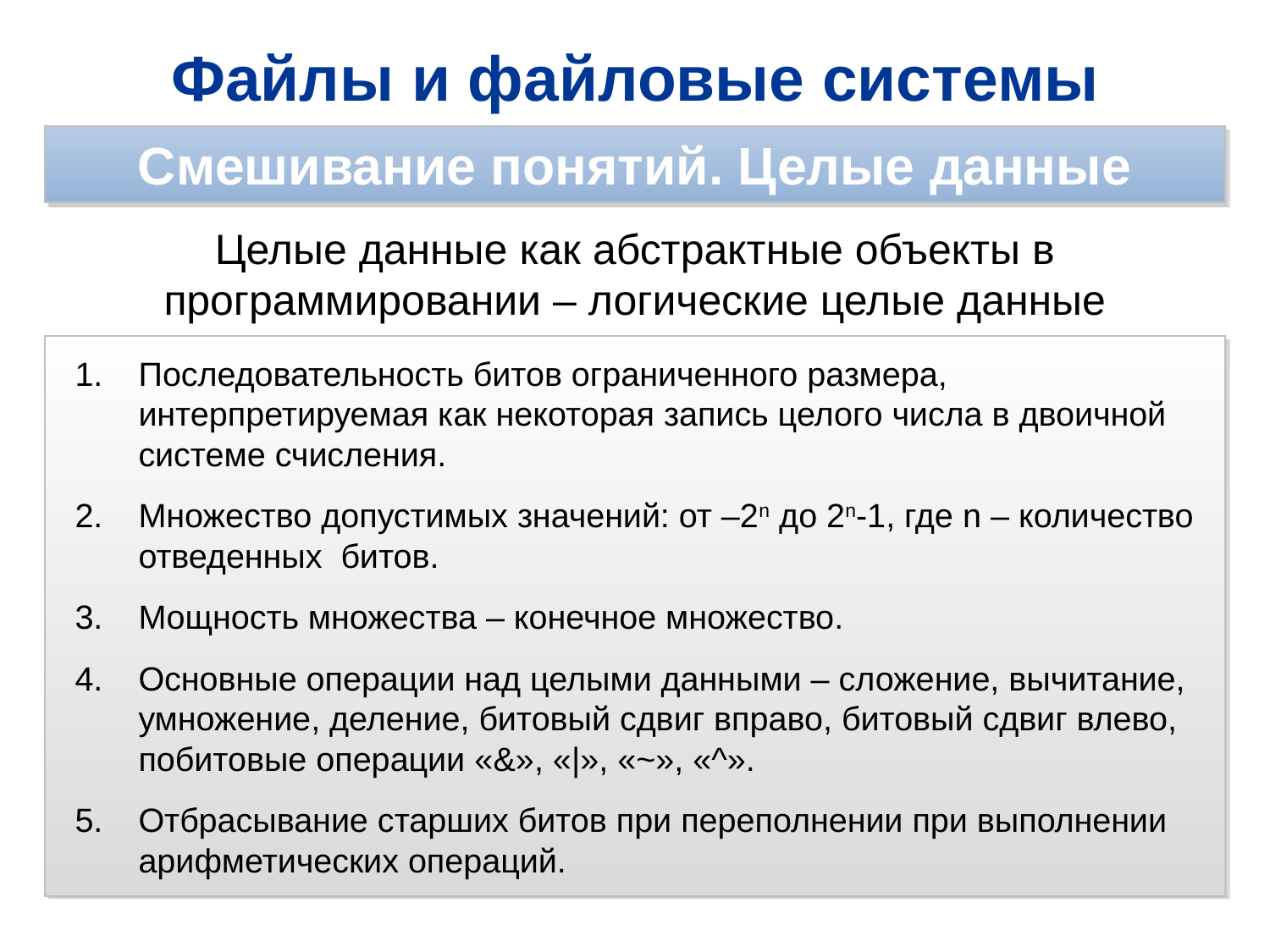

Файлы и файловые системы
Смешивание понятий. Целые данные
Целые данные как абстрактные объекты в программировании – логические целые данные
Последовательность битов ограниченного размера, интерпретируемая как некоторая запись целого числа в двоичной системе счисления.
Множество допустимых значений: от –2n до 2n-1, где n – количество отведенных  битов.
Мощность множества – конечное множество.
Основные операции над целыми данными – сложение, вычитание, умножение, деление, битовый сдвиг вправо, битовый сдвиг влево, побитовые операции «&», «|», «~», «^».
Отбрасывание старших битов при переполнении при выполнении арифметических операций.